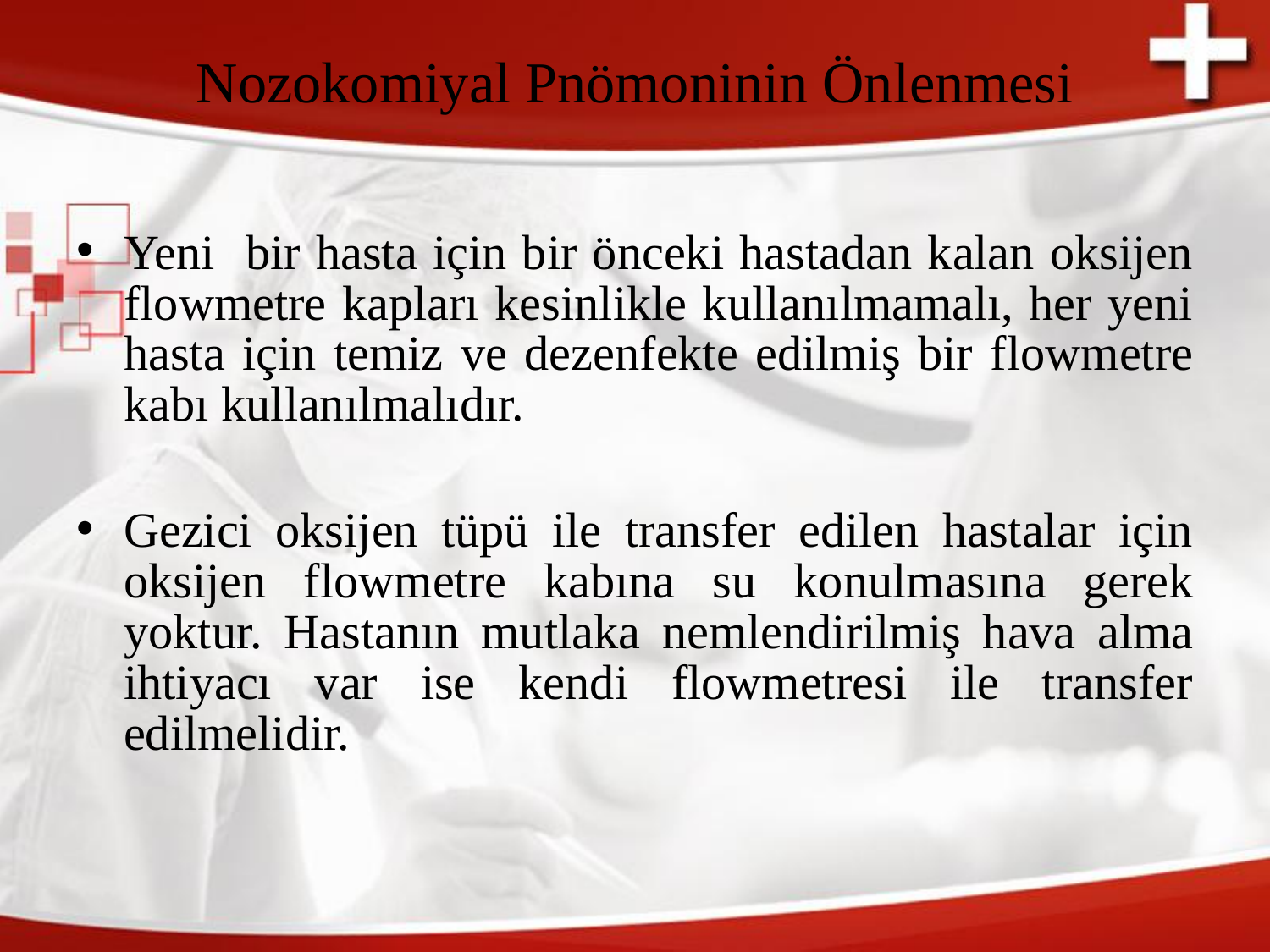

# Nozokomiyal Pnömoninin Önlenmesi
Yeni  bir hasta için bir önceki hastadan kalan oksijen flowmetre kapları kesinlikle kullanılmamalı, her yeni hasta için temiz ve dezenfekte edilmiş bir flowmetre kabı kullanılmalıdır.

Gezici oksijen tüpü ile transfer edilen hastalar için oksijen flowmetre kabına su konulmasına gerek yoktur. Hastanın mutlaka nemlendirilmiş hava alma ihtiyacı var ise kendi flowmetresi ile transfer edilmelidir.